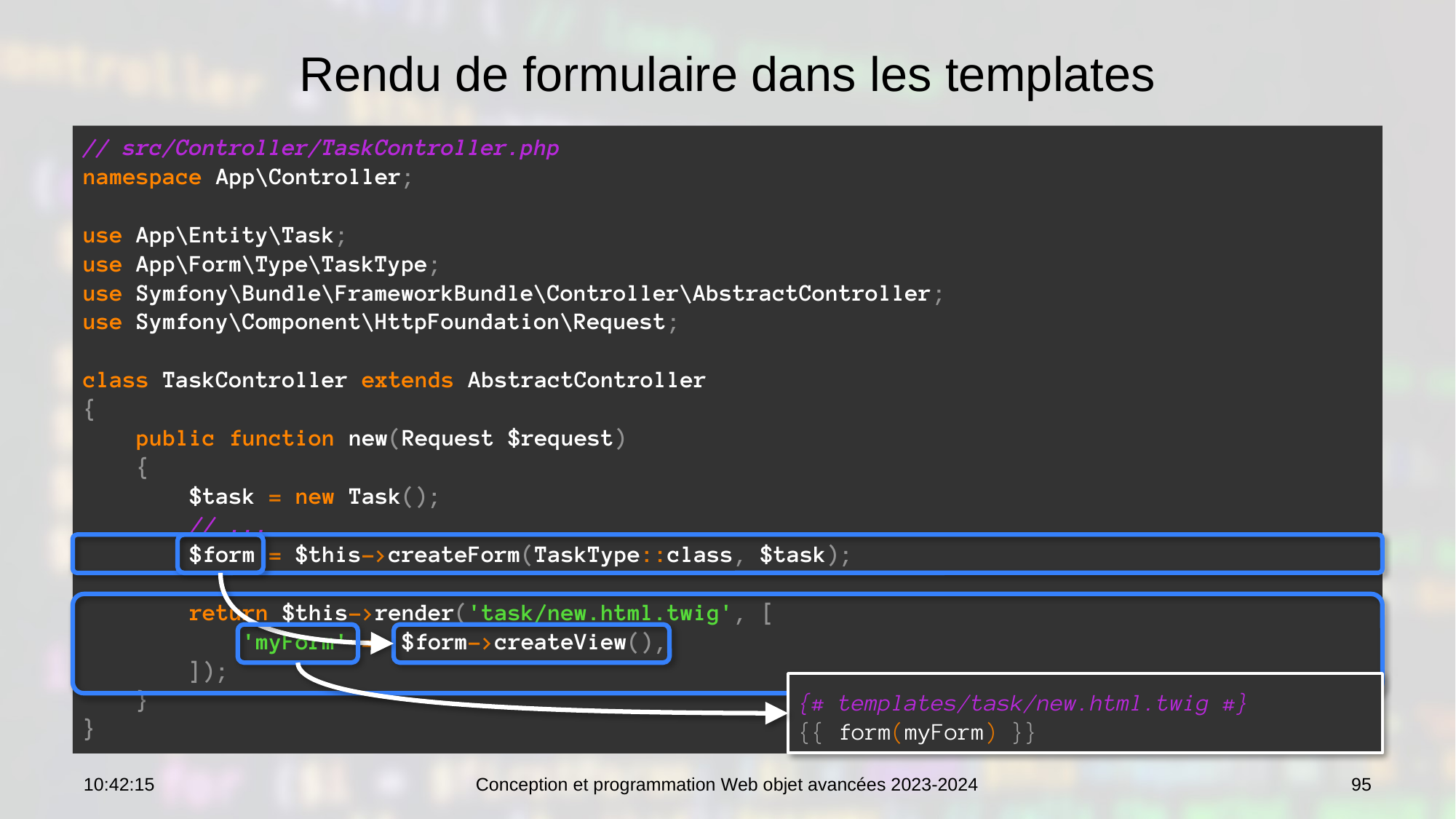

# Rendu de formulaire dans les templates
// src/Controller/TaskController.php
namespace App\Controller;

use App\Entity\Task;
use App\Form\Type\TaskType;
use Symfony\Bundle\FrameworkBundle\Controller\AbstractController;
use Symfony\Component\HttpFoundation\Request;

class TaskController extends AbstractController
{
    public function new(Request $request)
    {
        $task = new Task();
        // ...
        $form = $this->createForm(TaskType::class, $task);

        return $this->render('task/new.html.twig', [
            'myForm' => $form->createView(),
        ]);
    }
}

{# templates/task/new.html.twig #}
{{ form(myForm) }}
10:42:15
Conception et programmation Web objet avancées 2023-2024
95